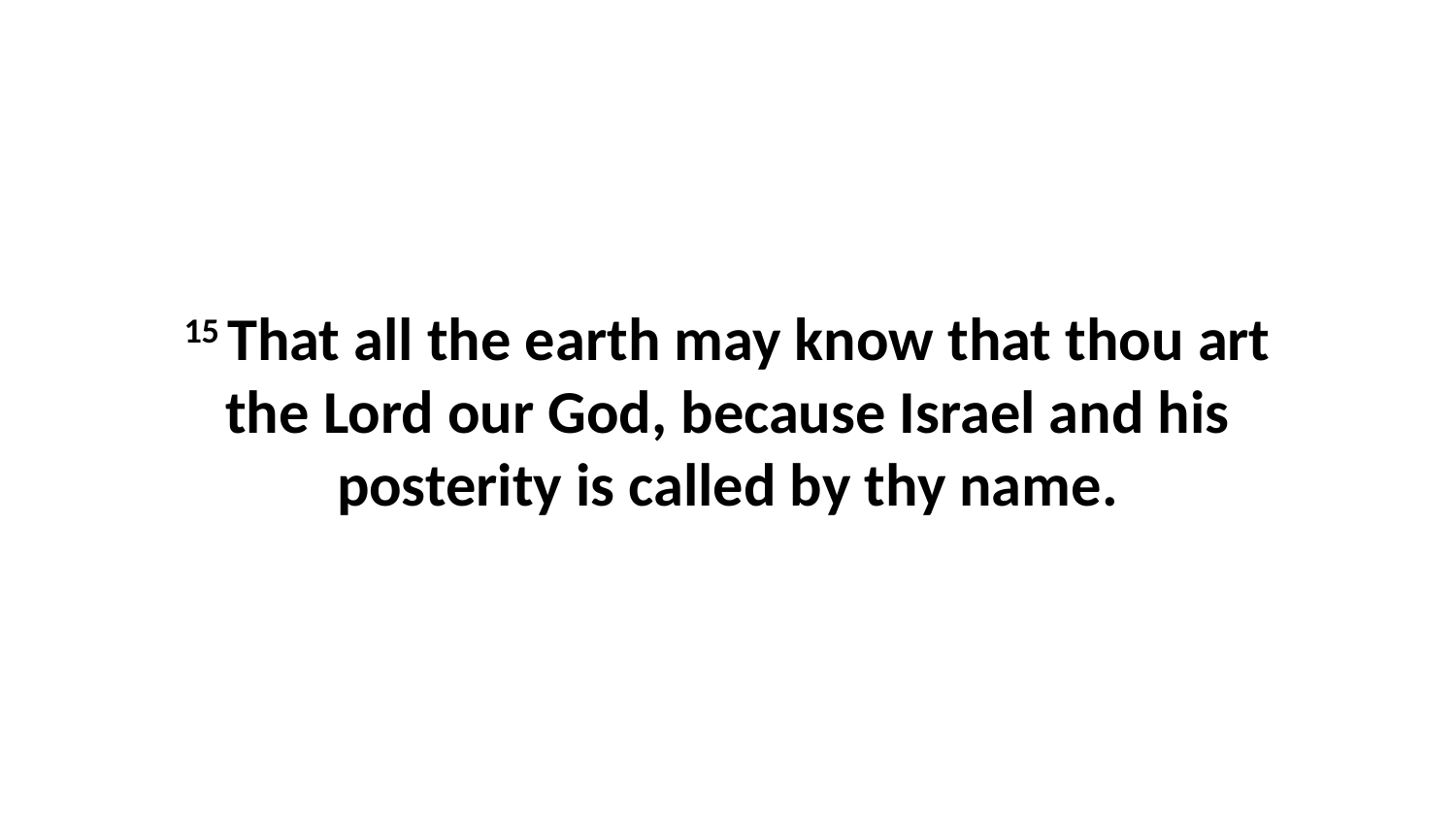

15 That all the earth may know that thou art the Lord our God, because Israel and his posterity is called by thy name.